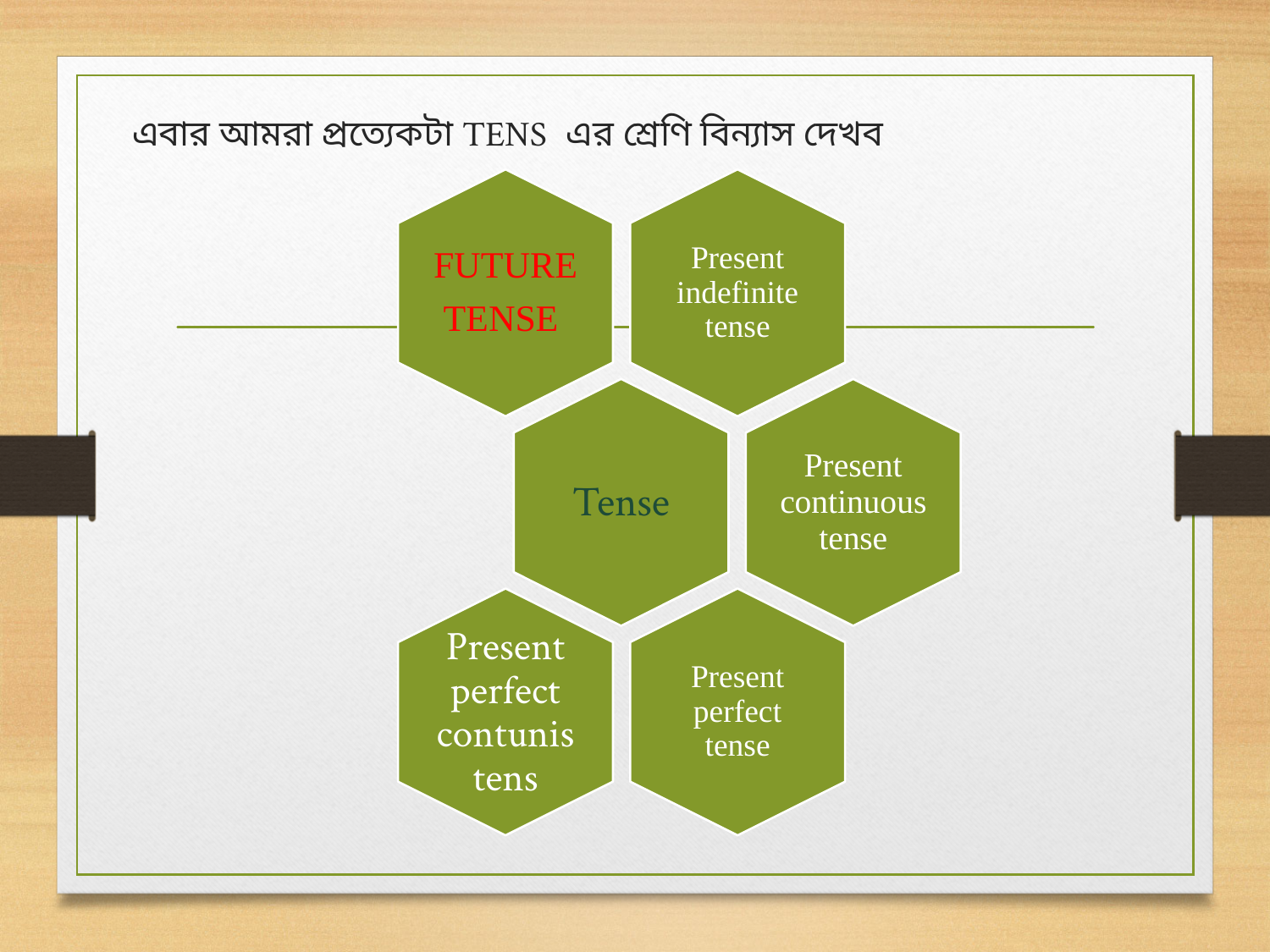

এবার আমরা প্রত্যেকটা TENS  এর শ্রেণি বিন্যাস দেখব
#
Present indefinite tense
FUTURE
TENSE
Tense
Present continuous tense
Present perfect tense
Present perfect contunis tens